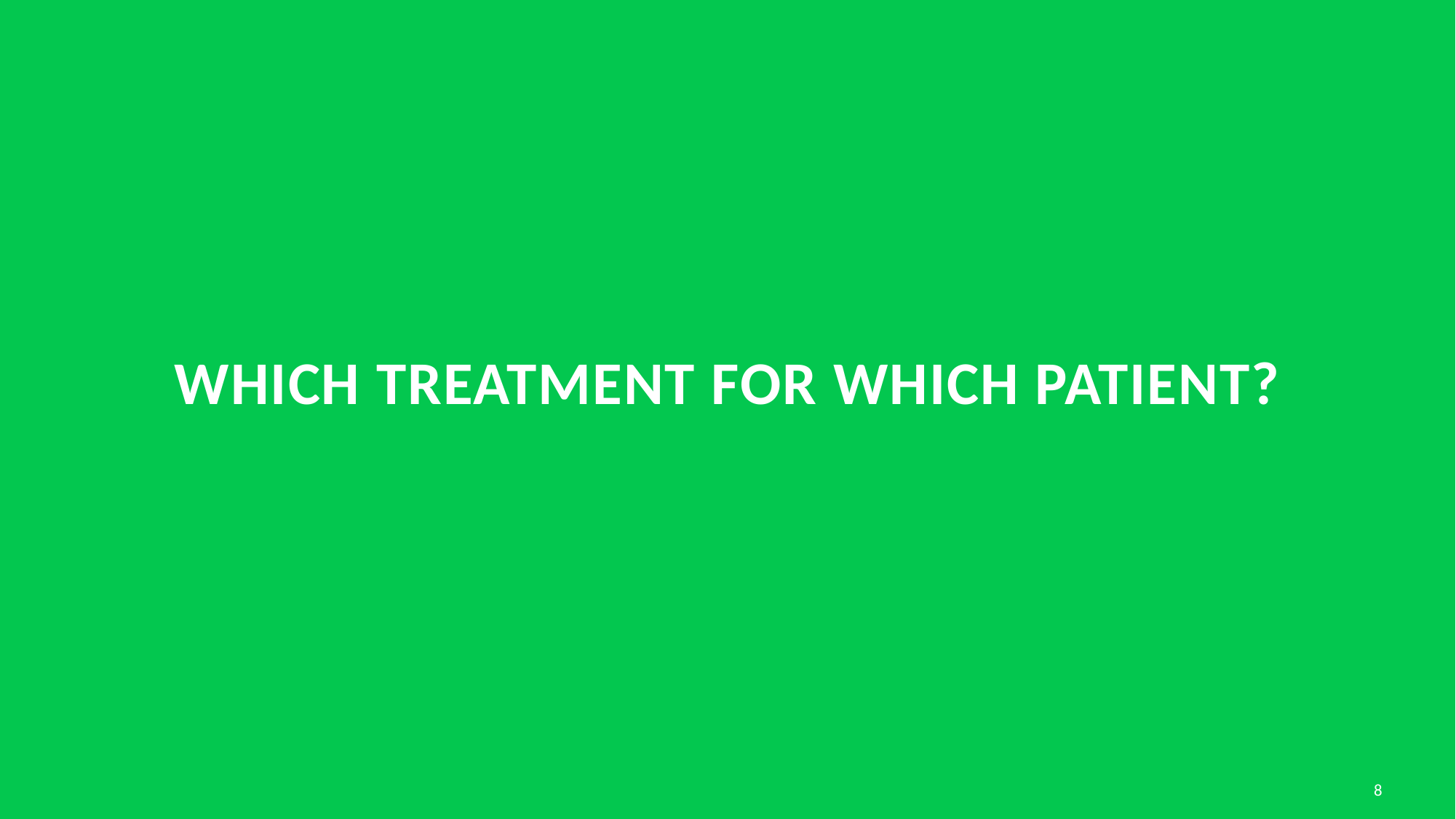

# Which treatment for which patient?
8